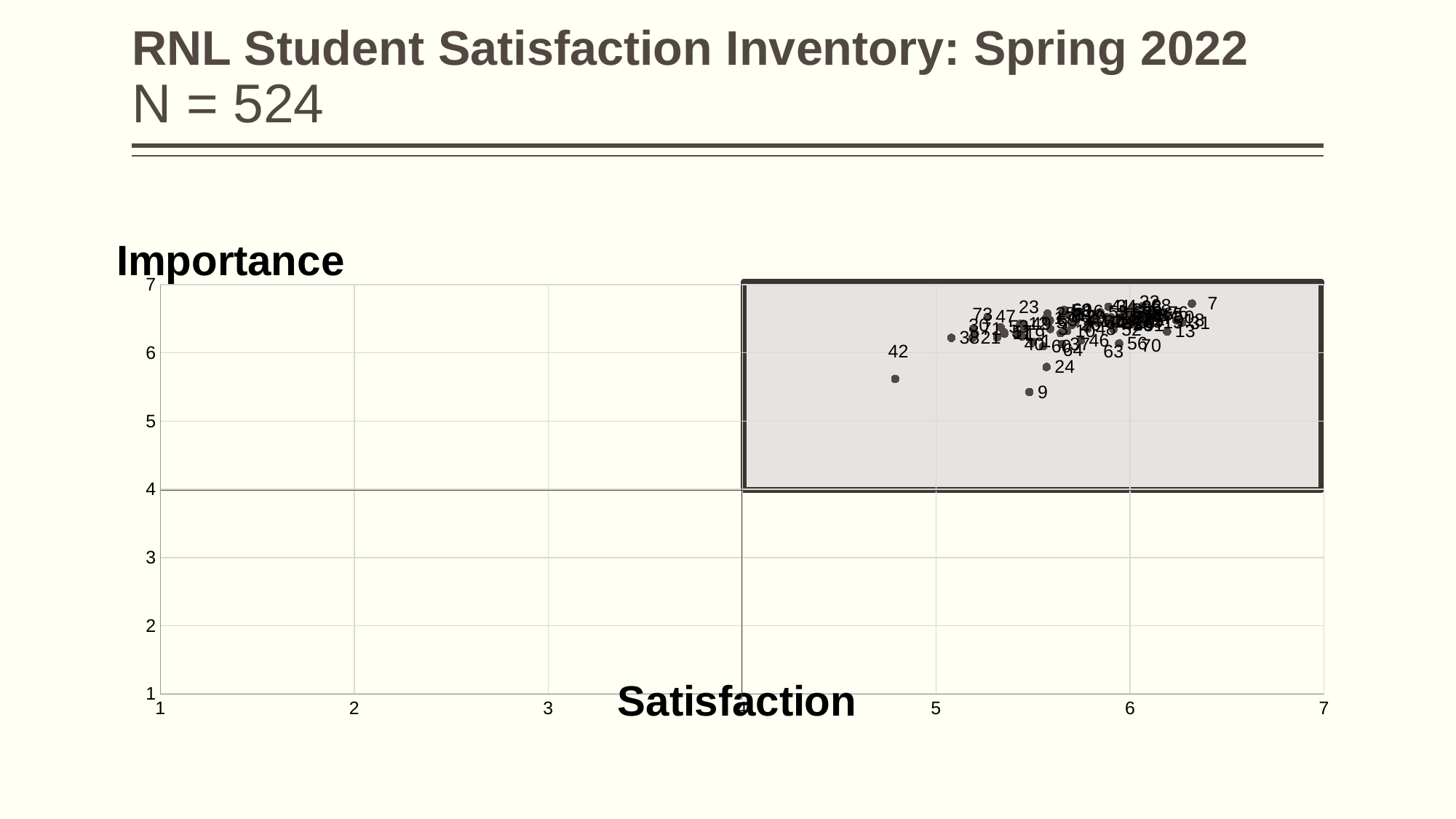

# RNL Student Satisfaction Inventory: Spring 2022 N = 524

### Chart: Importance

| Category | Importance |
|---|---|